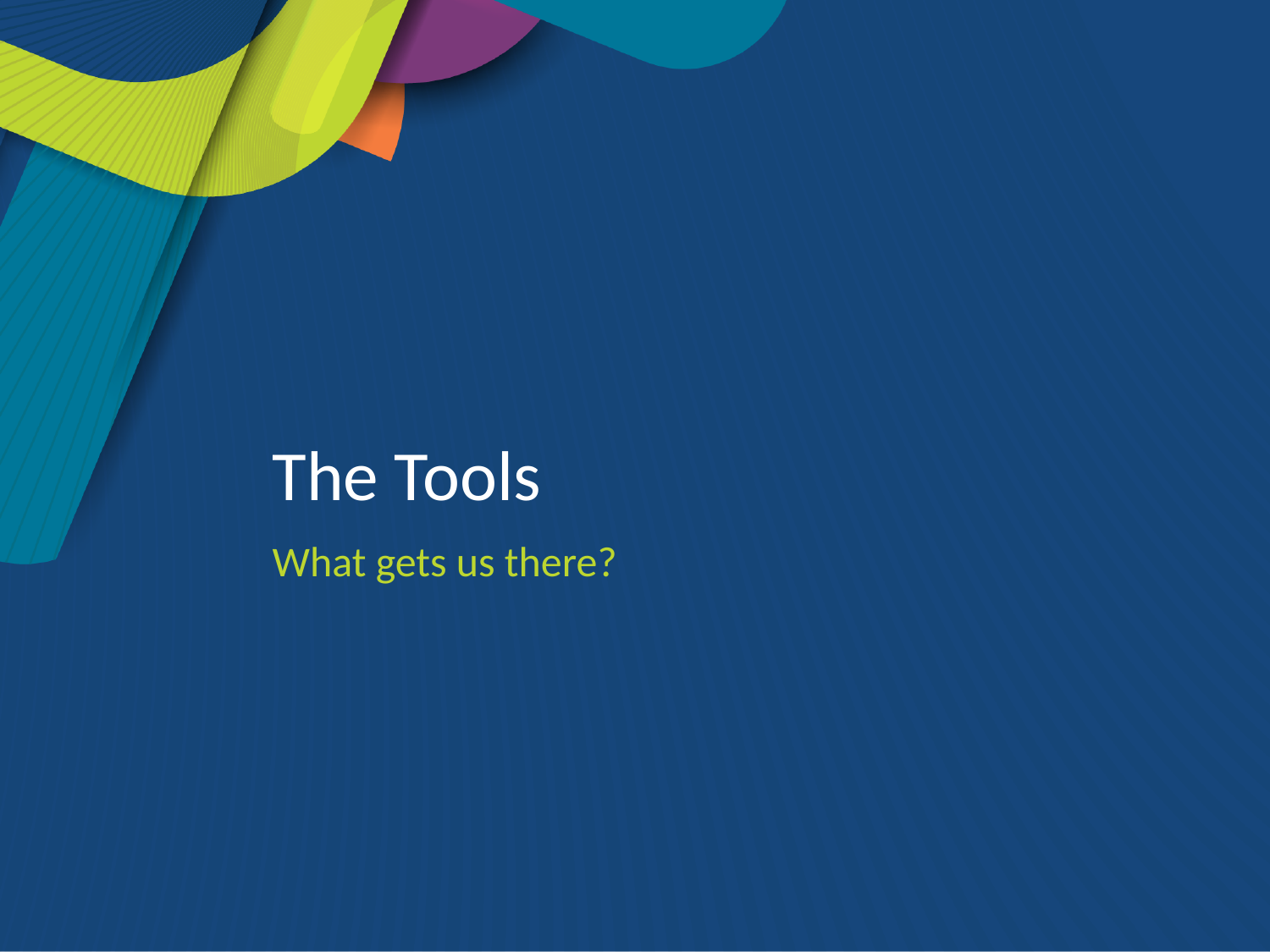

# The Tools
What gets us there?